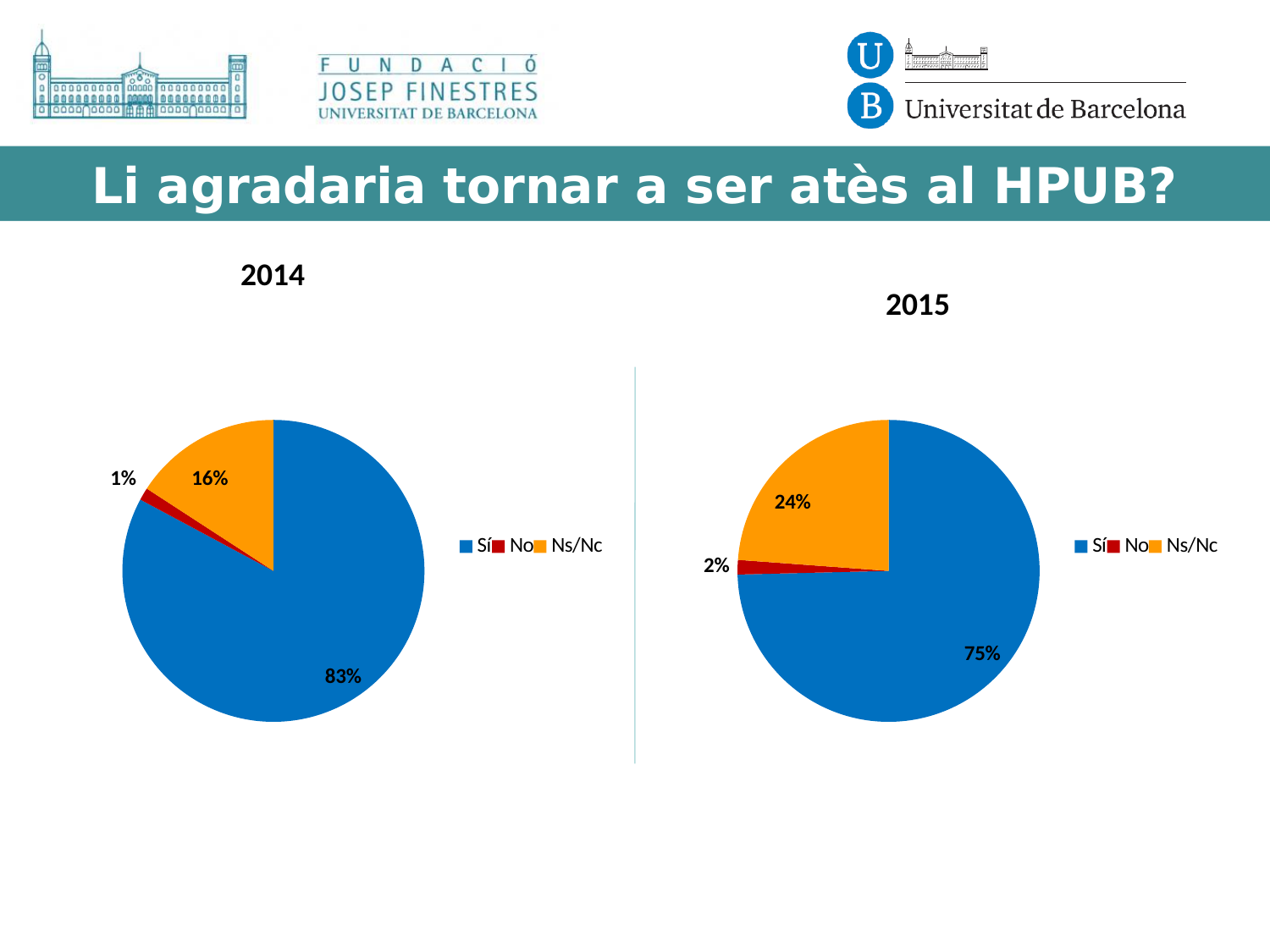

# Li agradaria tornar a ser atès al HPUB?

### Chart

| Category | Ventas |
|---|---|
| Sí | 246.0 |
| No | 4.0 |
| Ns/Nc | 47.0 |

### Chart

| Category | Ventas |
|---|---|
| Sí | 241.0 |
| No | 5.0 |
| Ns/Nc | 77.0 |
2014
2015